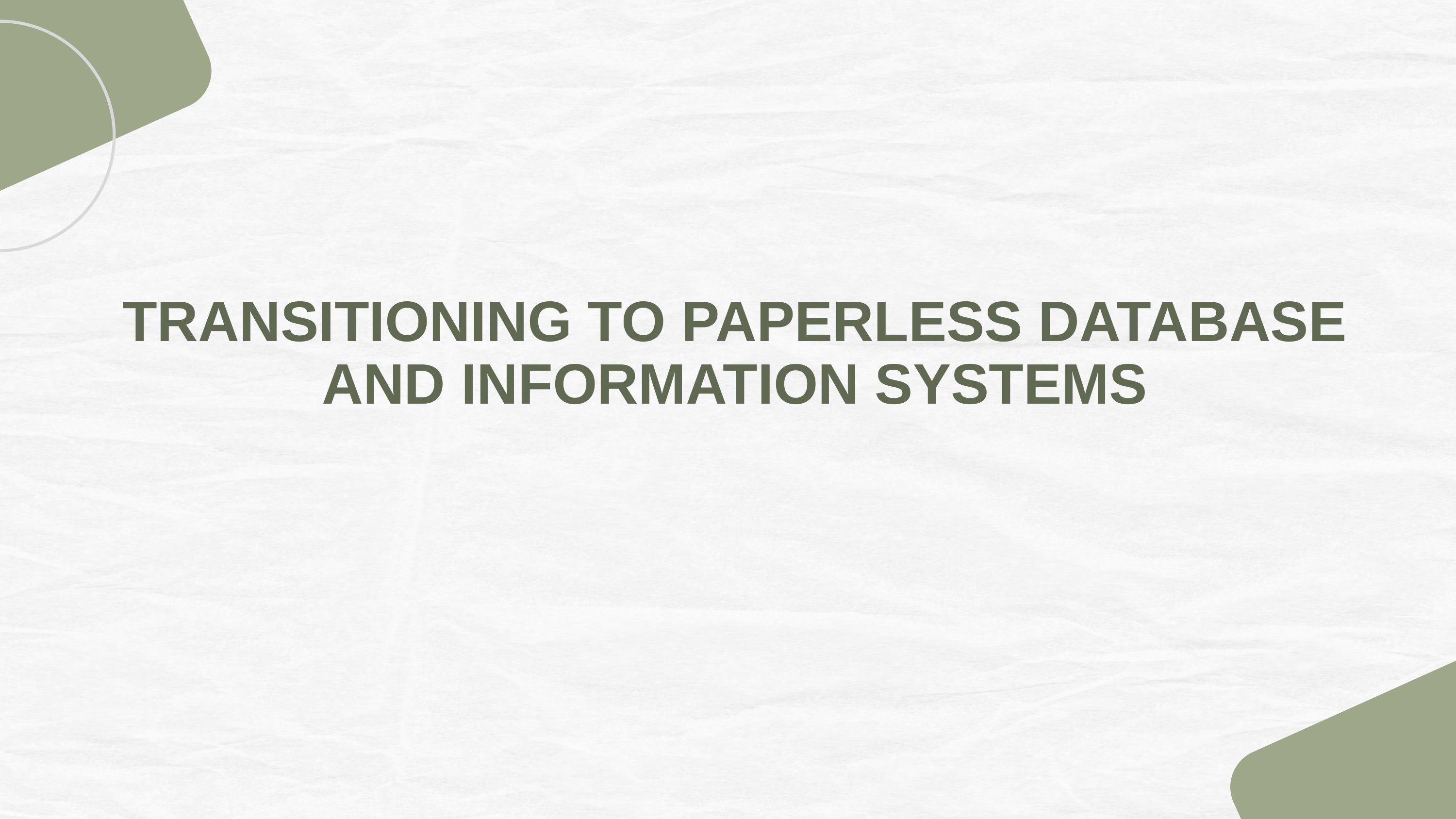

TRANSITIONING TO PAPERLESS DATABASE AND INFORMATION SYSTEMS